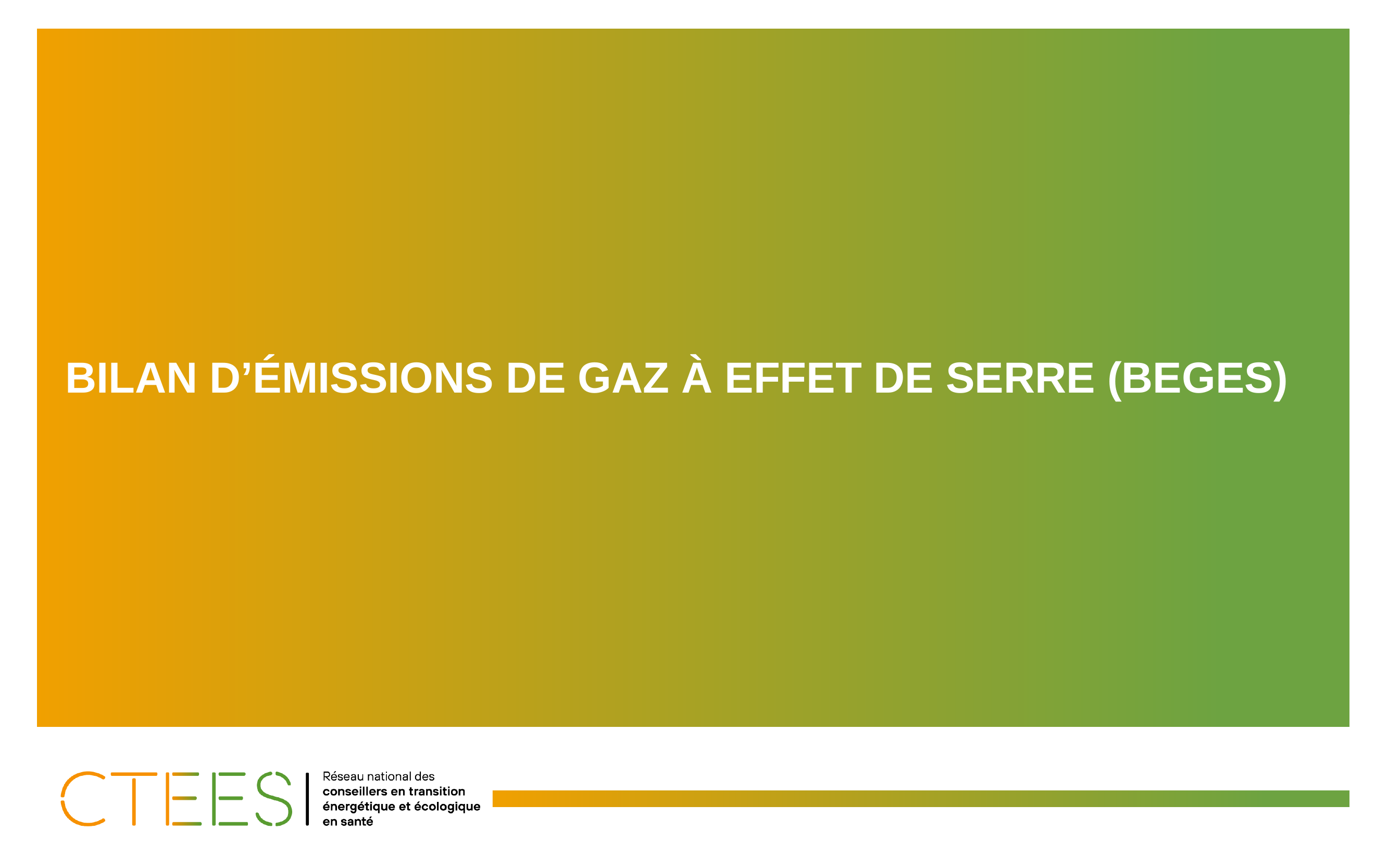

# Bilan d’émissions de gaz à effet de serre (beges)